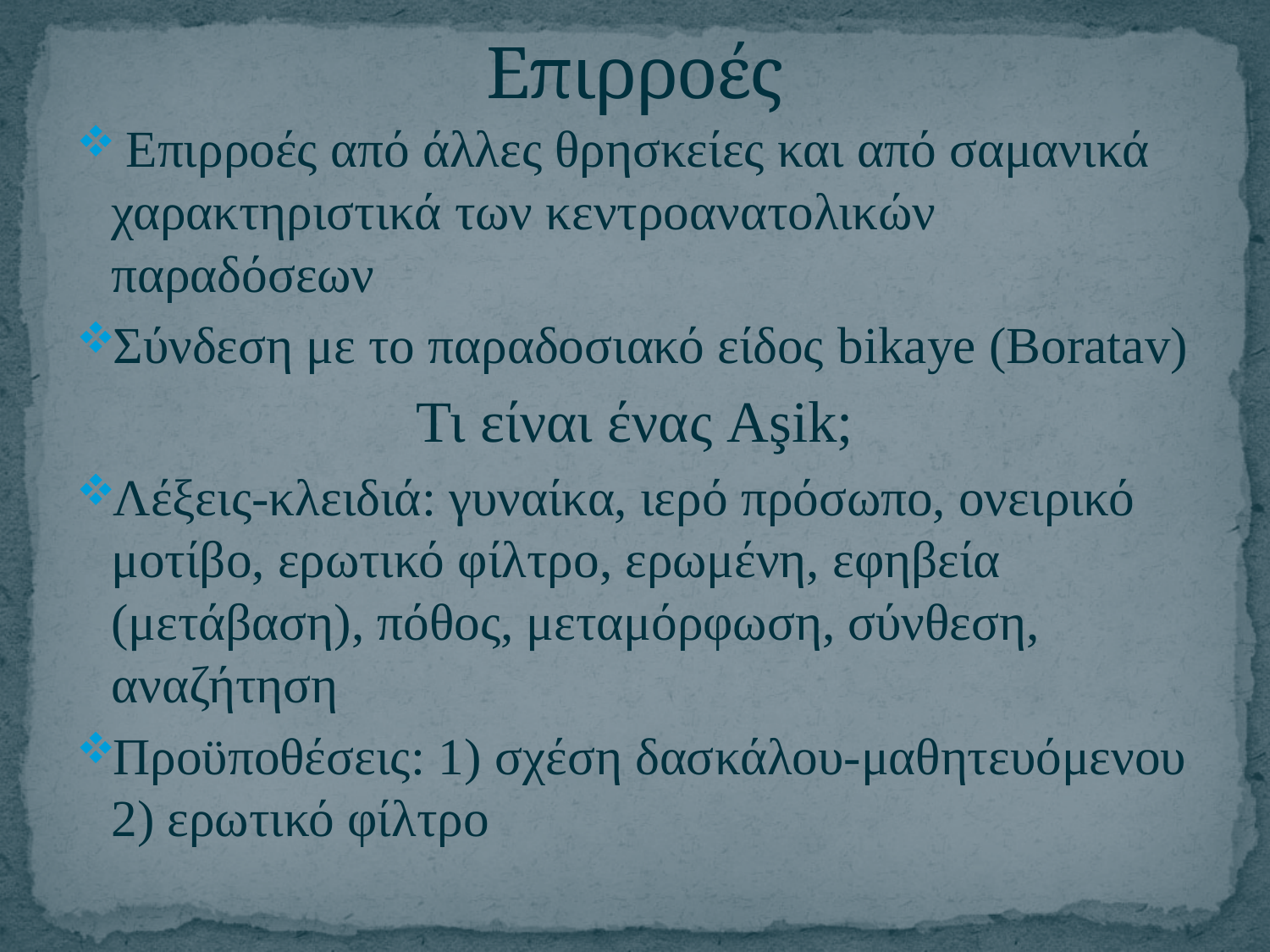

# Επιρροές
 Επιρροές από άλλες θρησκείες και από σαμανικά χαρακτηριστικά των κεντροανατολικών παραδόσεων
Σύνδεση με το παραδοσιακό είδος bikaye (Boratav)
Τι είναι ένας Aşik;
Λέξεις-κλειδιά: γυναίκα, ιερό πρόσωπο, ονειρικό μοτίβο, ερωτικό φίλτρο, ερωμένη, εφηβεία (μετάβαση), πόθος, μεταμόρφωση, σύνθεση, αναζήτηση
Προϋποθέσεις: 1) σχέση δασκάλου-μαθητευόμενου 2) ερωτικό φίλτρο